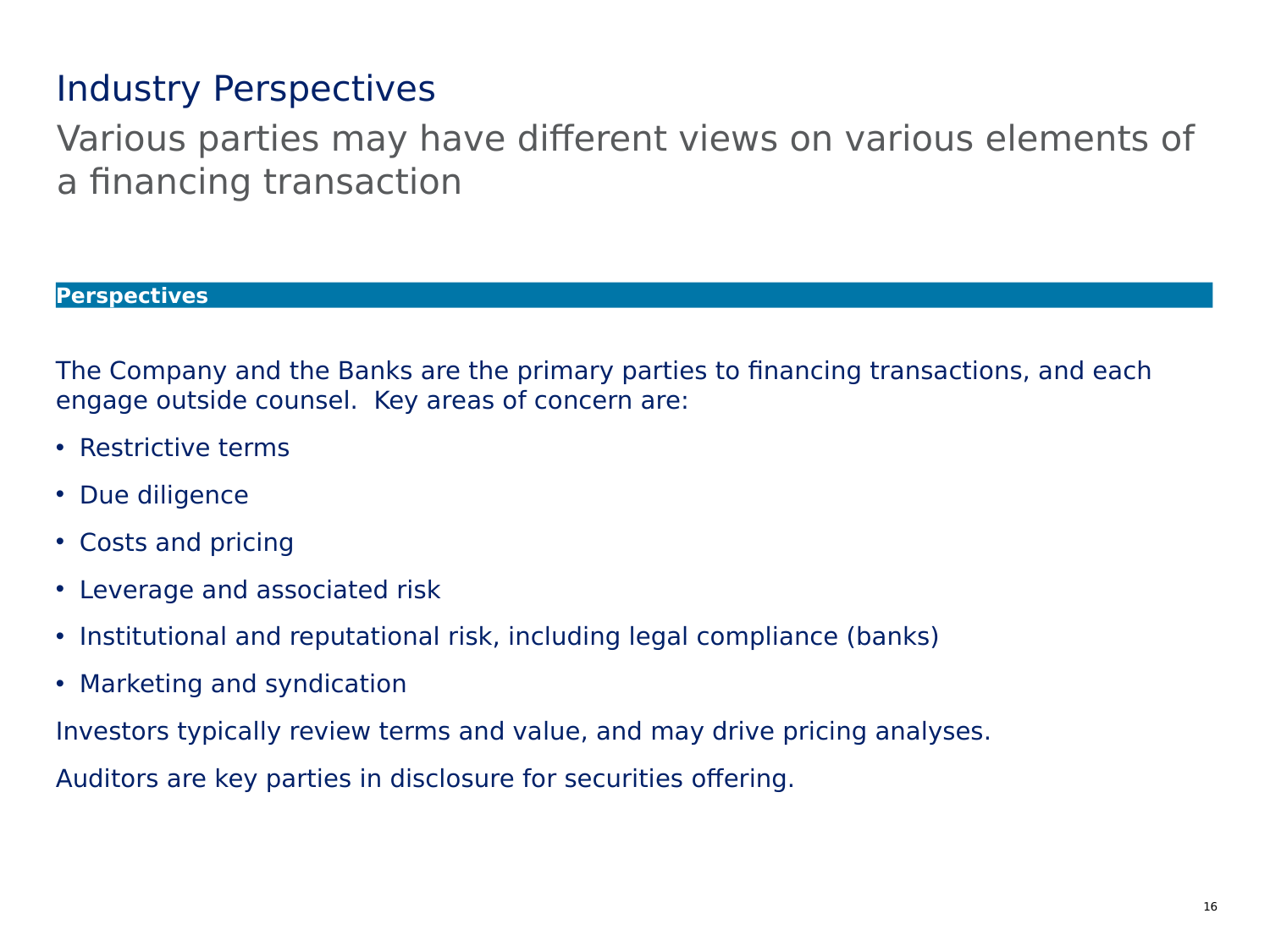

Industry Perspectives
Various parties may have different views on various elements of a financing transaction
Perspectives

The Company and the Banks are the primary parties to financing transactions, and each engage outside counsel.  Key areas of concern are:
Restrictive terms
Due diligence
Costs and pricing
Leverage and associated risk
Institutional and reputational risk, including legal compliance (banks)
Marketing and syndication
Investors typically review terms and value, and may drive pricing analyses.
Auditors are key parties in disclosure for securities offering.